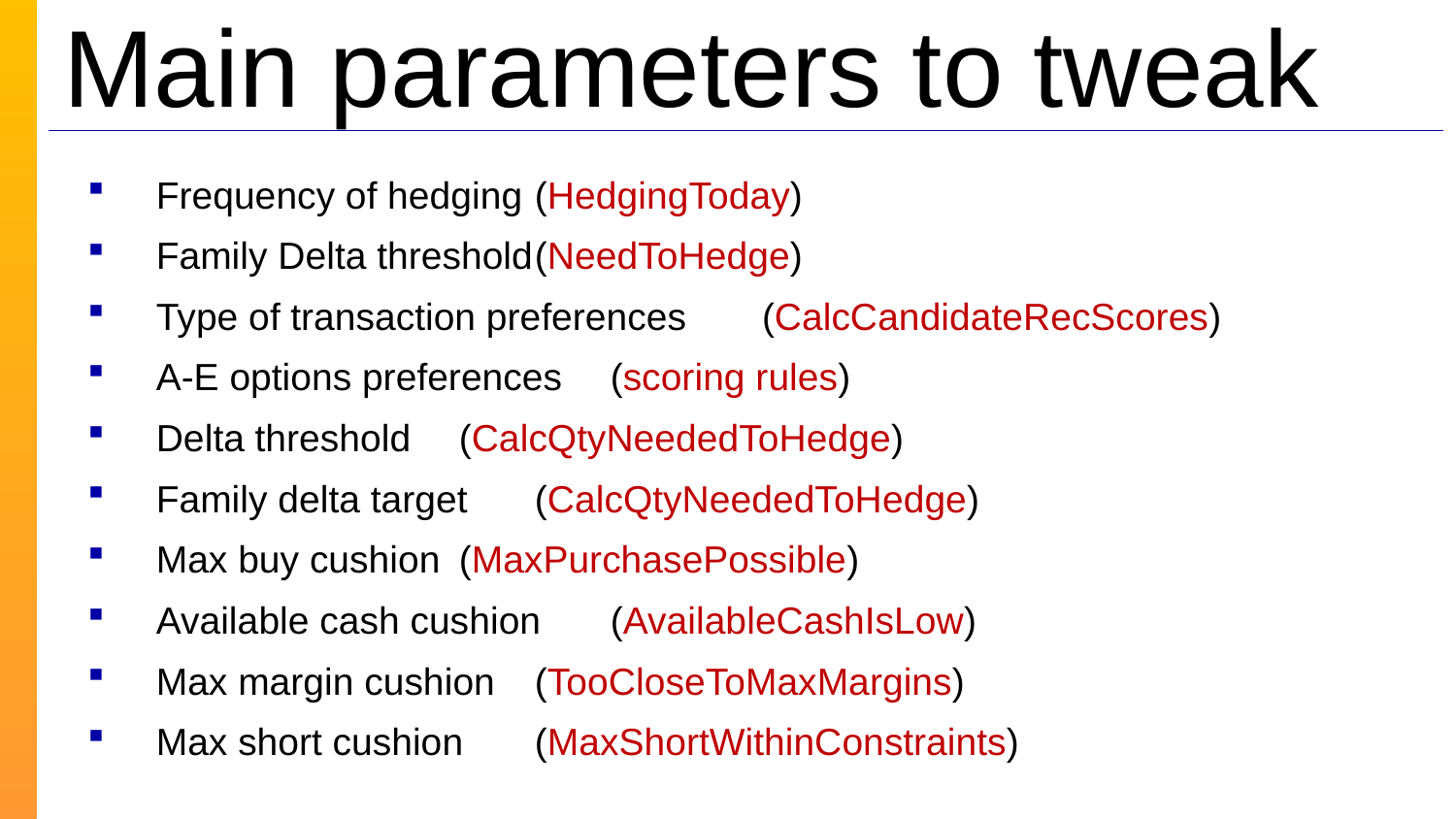

# Main parameters to tweak
Frequency of hedging 		(HedgingToday)
Family Delta threshold		(NeedToHedge)
Type of transaction preferences 	(CalcCandidateRecScores)
A-E options preferences 		(scoring rules)
Delta threshold 			(CalcQtyNeededToHedge)
Family delta target 			(CalcQtyNeededToHedge)
Max buy cushion 			(MaxPurchasePossible)
Available cash cushion 		(AvailableCashIsLow)
Max margin cushion 			(TooCloseToMaxMargins)
Max short cushion 			(MaxShortWithinConstraints)